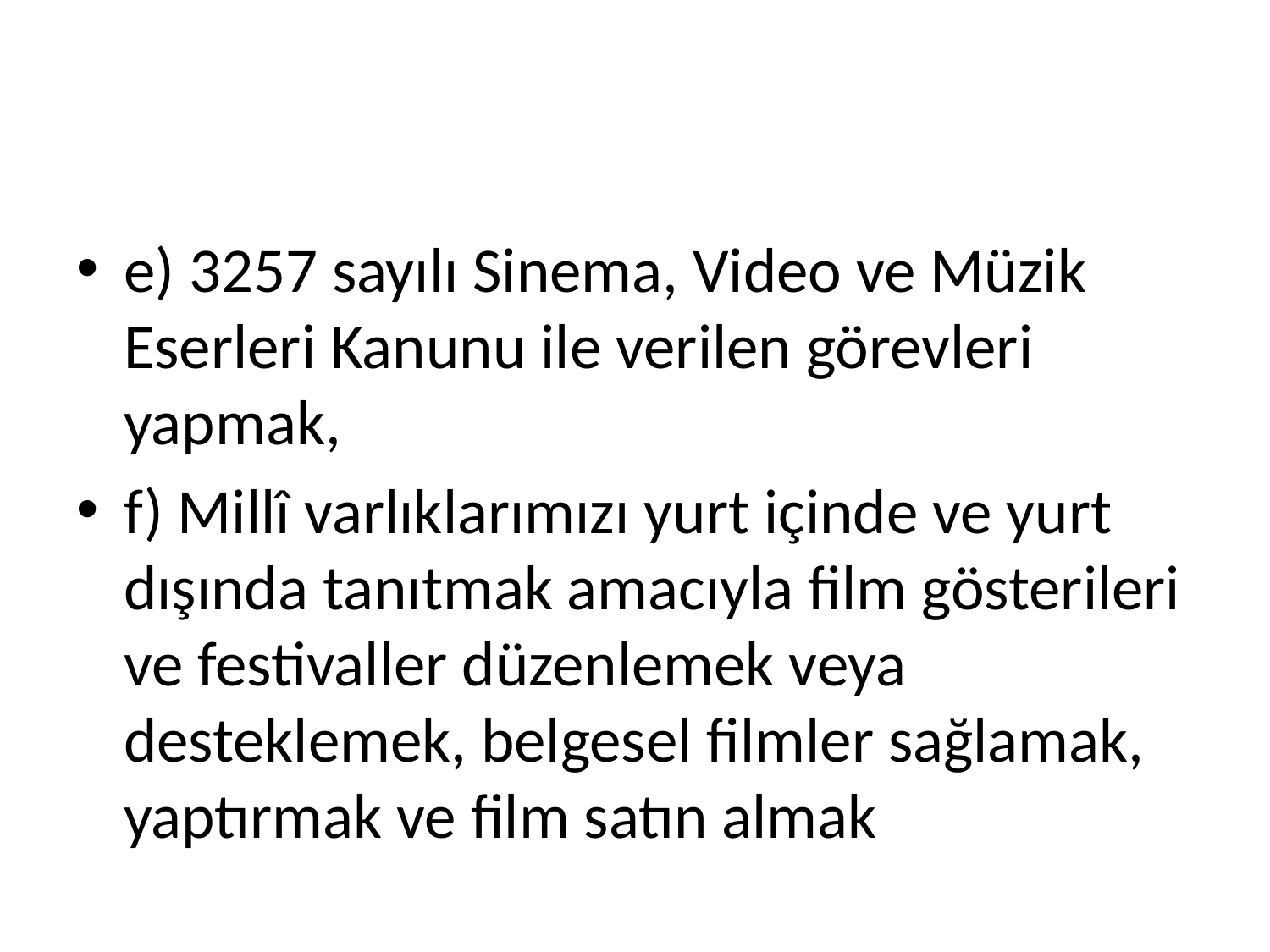

#
e) 3257 sayılı Sinema, Video ve Müzik Eserleri Kanunu ile verilen görevleri yapmak,
f) Millî varlıklarımızı yurt içinde ve yurt dışında tanıtmak amacıyla film gösterileri ve festivaller düzenlemek veya desteklemek, belgesel filmler sağlamak, yaptırmak ve film satın almak